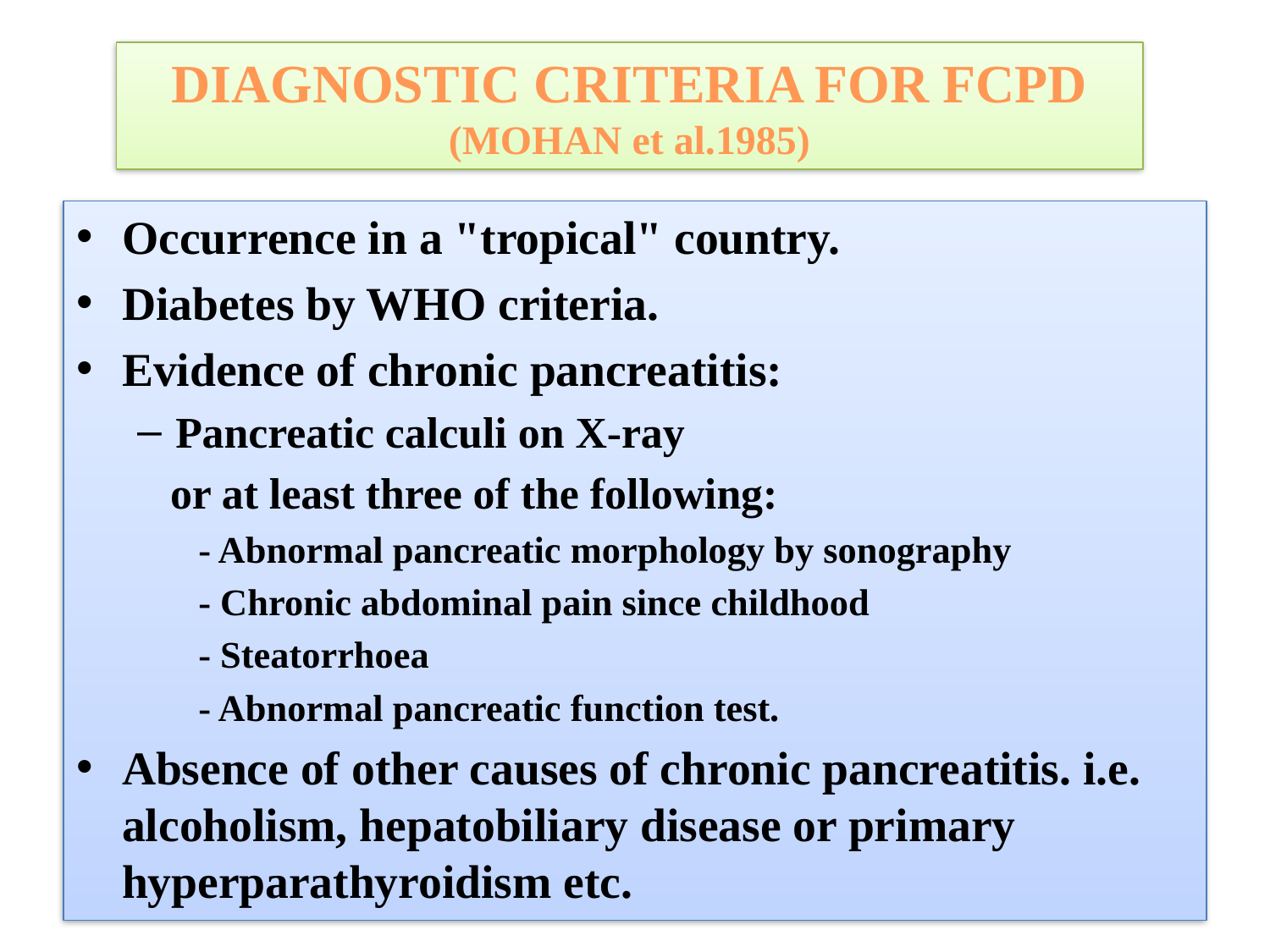

# DIAGNOSTIC CRITERIA FOR FCPD (MOHAN et al.1985)
Occurrence in a "tropical" country.
Diabetes by WHO criteria.
Evidence of chronic pancreatitis:
Pancreatic calculi on X-ray
   or at least three of the following:
- Abnormal pancreatic morphology by sonography
- Chronic abdominal pain since childhood
- Steatorrhoea
- Abnormal pancreatic function test.
Absence of other causes of chronic pancreatitis. i.e. alcoholism, hepatobiliary disease or primary hyperparathyroidism etc.